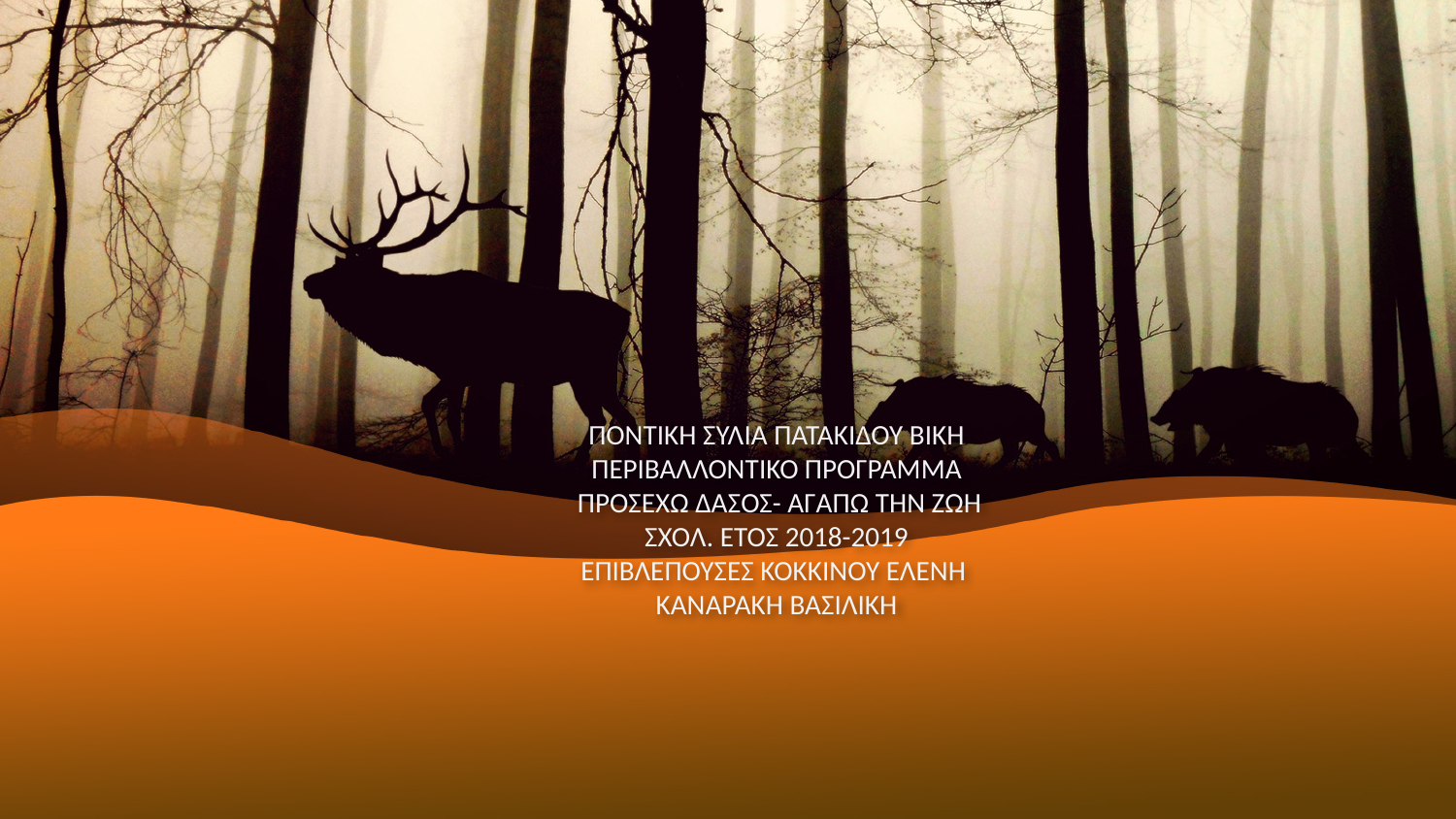

# ΠΟΝΤΙΚΗ ΣΥΛΙΑ ΠΑΤΑΚΙΔΟΥ ΒΙΚΗ
ΠΕΡΙΒΑΛΛΟΝΤΙΚΟ ΠΡΟΓΡΑΜMΑ
 ΠΡΟΣΕΧΩ ΔΑΣΟΣ- ΑΓΑΠΩ ΤΗΝ ΖΩΗ
ΣΧΟΛ. ΕΤΟΣ 2018-2019
ΕΠΙΒΛΕΠΟΥΣΕΣ ΚΟΚΚΙΝΟΥ ΕΛΕΝΗ
ΚΑΝΑΡΑΚΗ ΒΑΣΙΛΙΚΗ